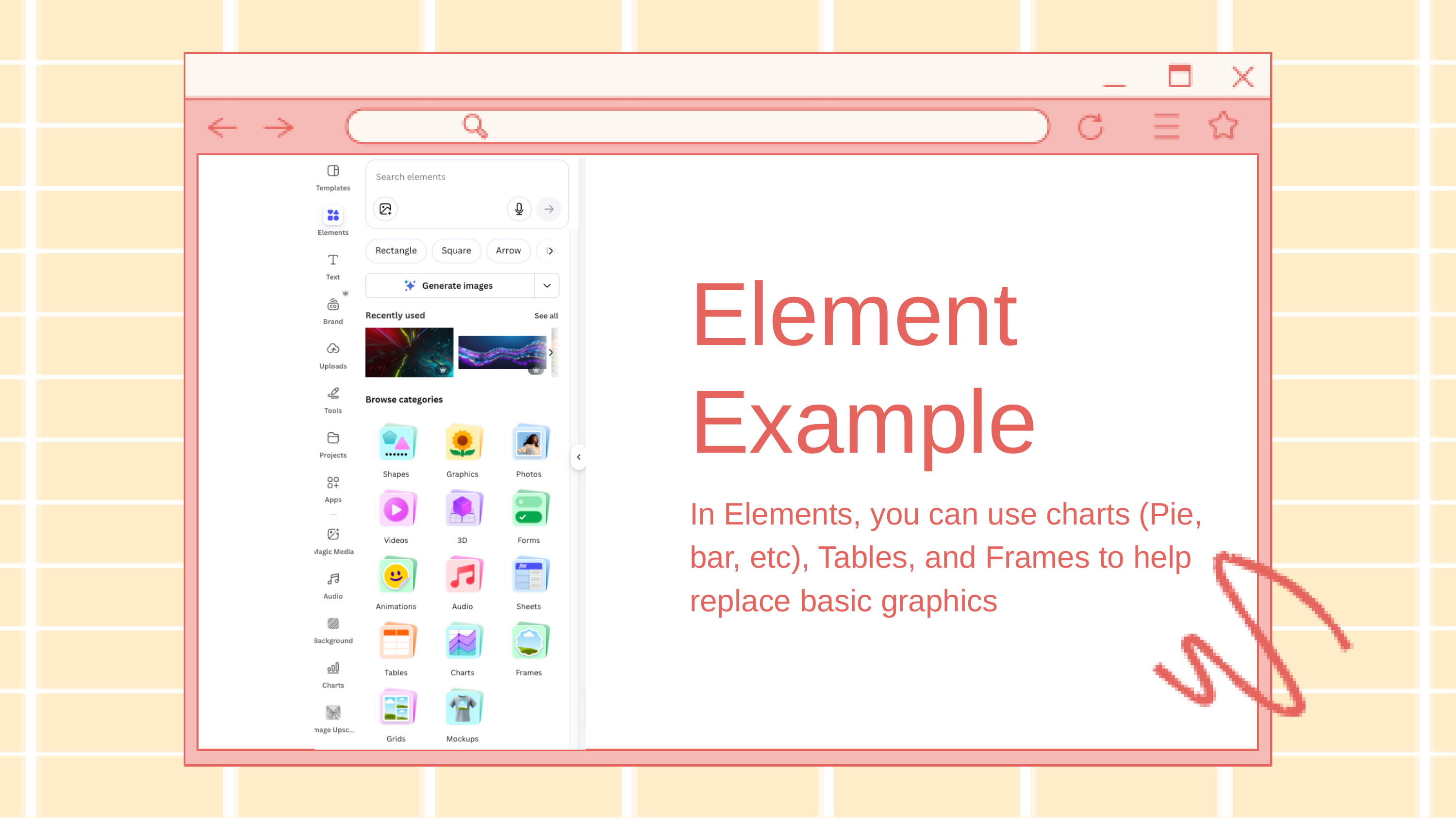

Element Example
In Elements, you can use charts (Pie, bar, etc), Tables, and Frames to help replace basic graphics